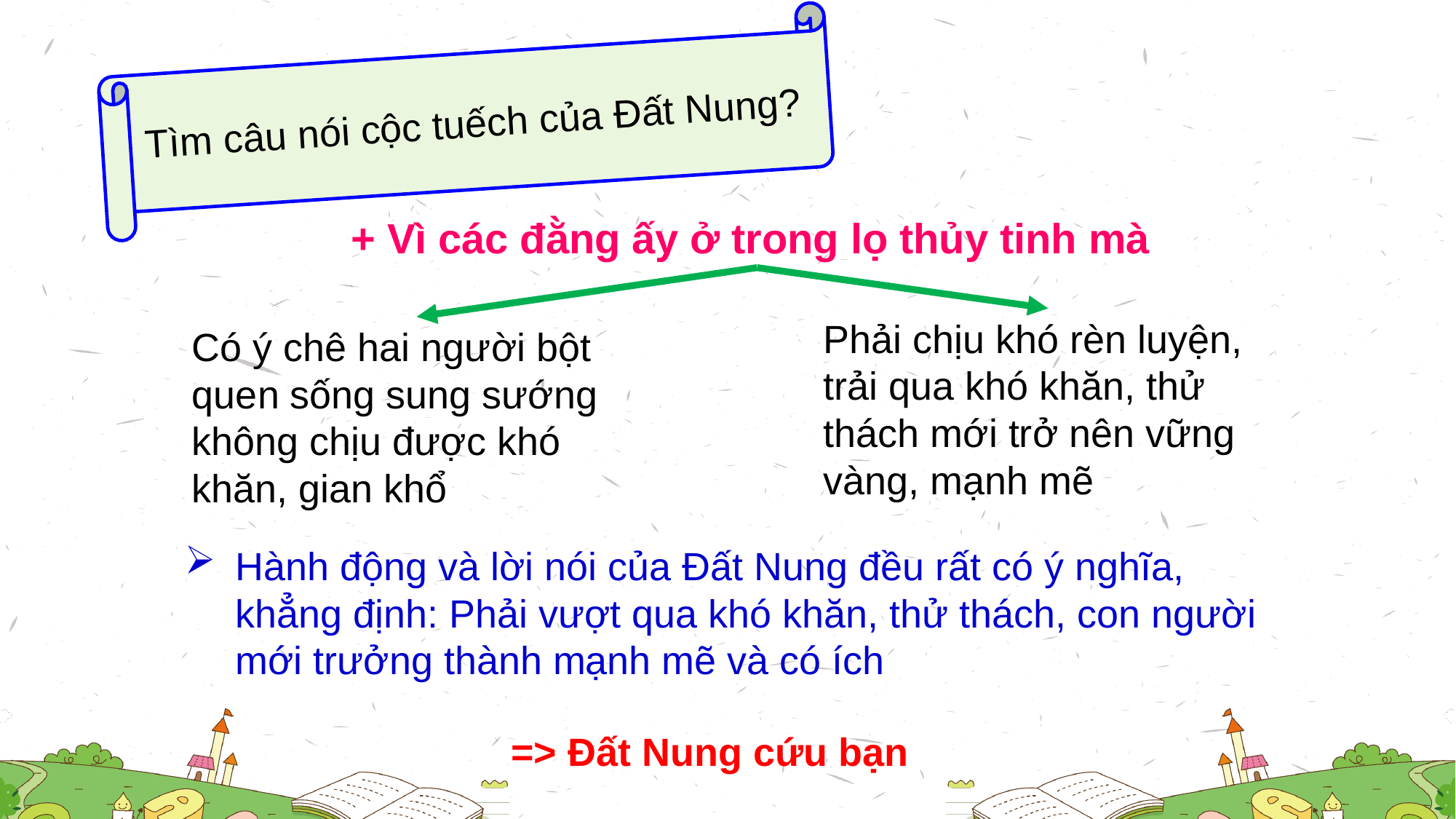

Tìm câu nói cộc tuếch của Đất Nung?
+ Vì các đằng ấy ở trong lọ thủy tinh mà
Phải chịu khó rèn luyện, trải qua khó khăn, thử thách mới trở nên vững vàng, mạnh mẽ
Có ý chê hai người bột quen sống sung sướng không chịu được khó khăn, gian khổ
Hành động và lời nói của Đất Nung đều rất có ý nghĩa, khẳng định: Phải vượt qua khó khăn, thử thách, con người mới trưởng thành mạnh mẽ và có ích
=> Đất Nung cứu bạn